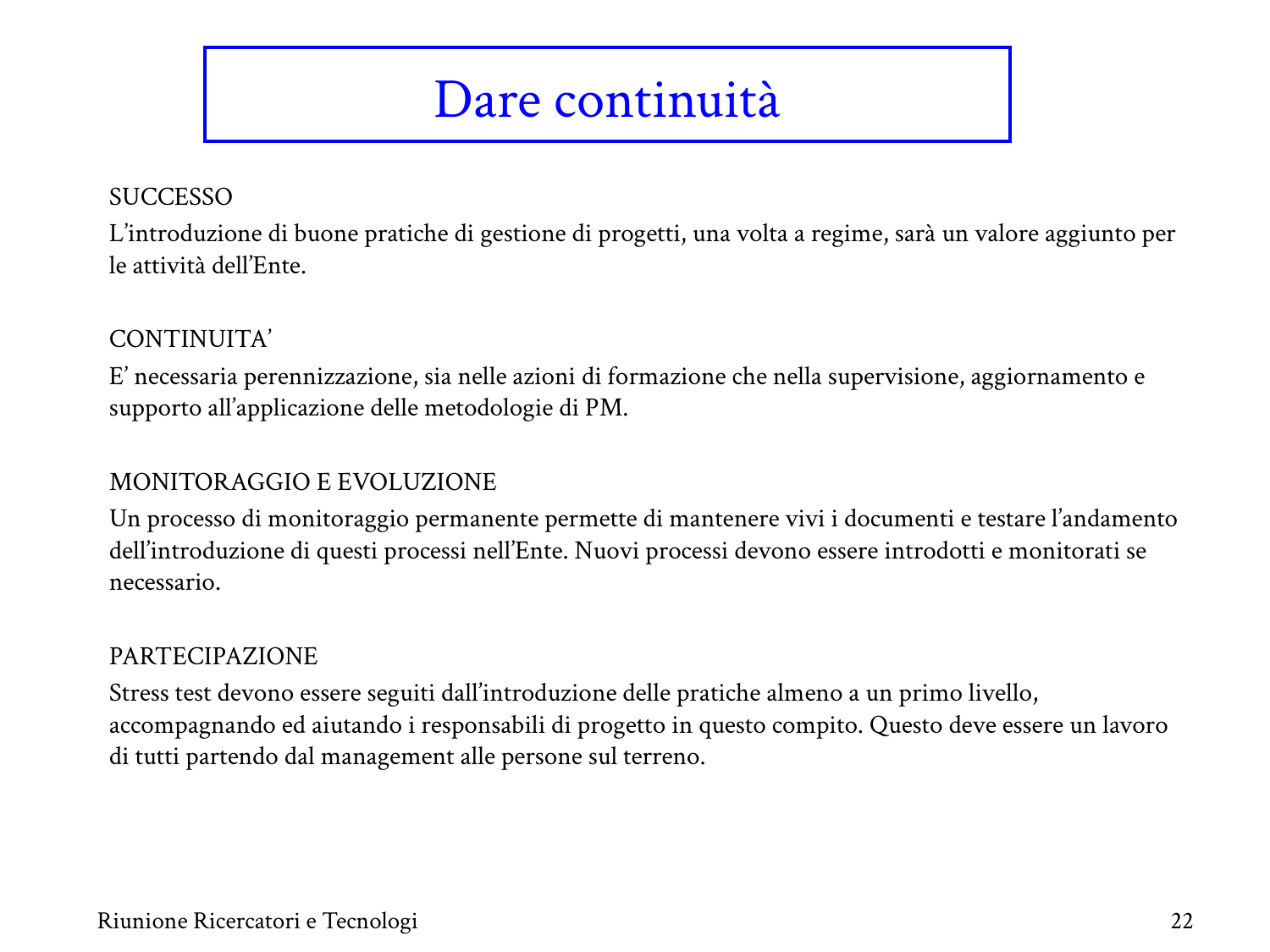

# Dare continuità
SUCCESSO
L’introduzione di buone pratiche di gestione di progetti, una volta a regime, sarà un valore aggiunto per le attività dell’Ente.

CONTINUITA’
E’ necessaria perennizzazione, sia nelle azioni di formazione che nella supervisione, aggiornamento e supporto all’applicazione delle metodologie di PM.

MONITORAGGIO E EVOLUZIONE
Un processo di monitoraggio permanente permette di mantenere vivi i documenti e testare l’andamento dell’introduzione di questi processi nell’Ente. Nuovi processi devono essere introdotti e monitorati se necessario.

PARTECIPAZIONE
Stress test devono essere seguiti dall’introduzione delle pratiche almeno a un primo livello, accompagnando ed aiutando i responsabili di progetto in questo compito. Questo deve essere un lavoro di tutti partendo dal management alle persone sul terreno.

Riunione Ricercatori e Tecnologi
22